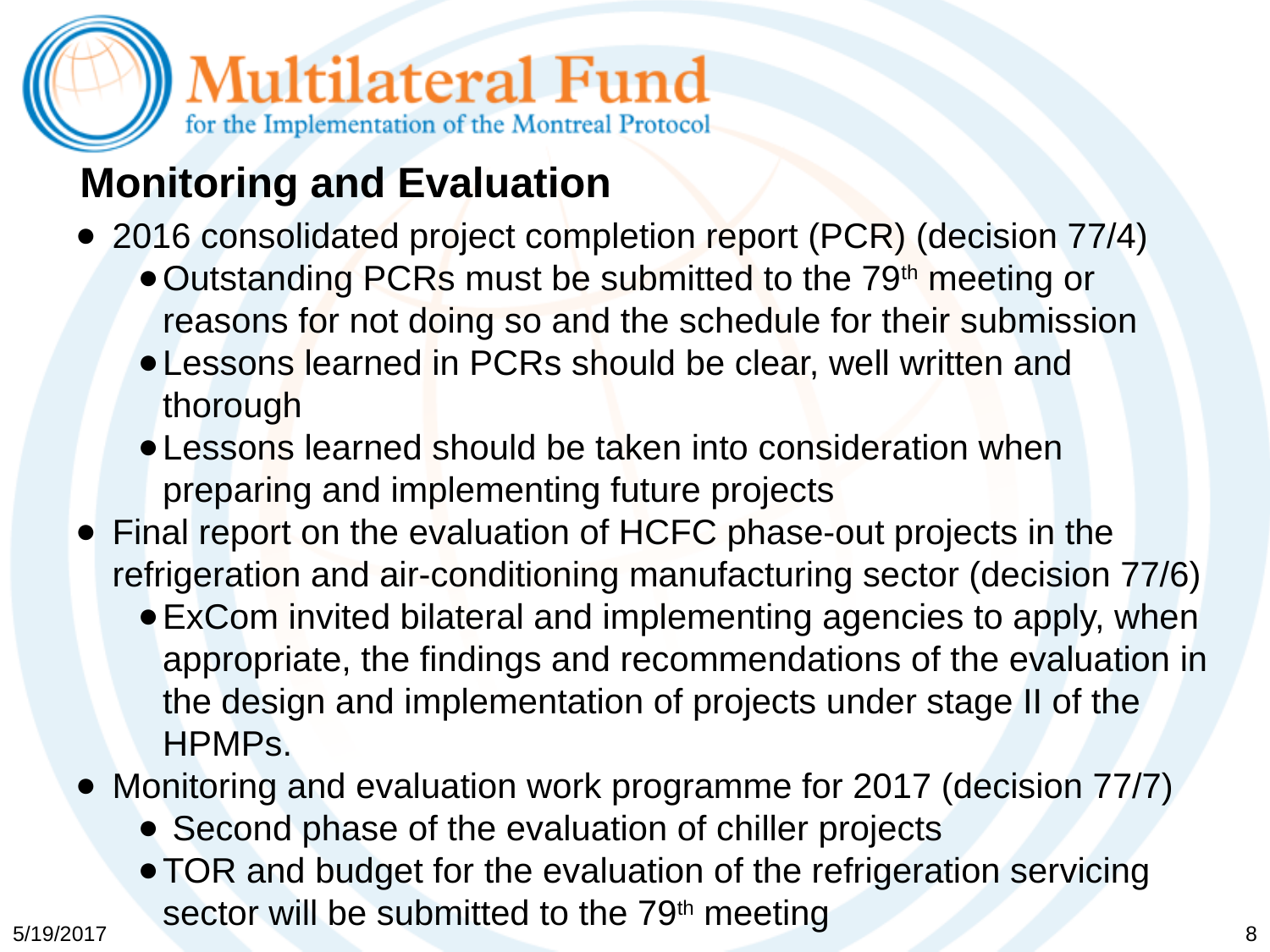

# Monitoring and Evaluation
2016 consolidated project completion report (PCR) (decision 77/4)
Outstanding PCRs must be submitted to the 79th meeting or reasons for not doing so and the schedule for their submission
Lessons learned in PCRs should be clear, well written and thorough
Lessons learned should be taken into consideration when preparing and implementing future projects
Final report on the evaluation of HCFC phase-out projects in the refrigeration and air-conditioning manufacturing sector (decision 77/6)
ExCom invited bilateral and implementing agencies to apply, when appropriate, the findings and recommendations of the evaluation in the design and implementation of projects under stage II of the HPMPs.
Monitoring and evaluation work programme for 2017 (decision 77/7)
 Second phase of the evaluation of chiller projects
TOR and budget for the evaluation of the refrigeration servicing sector will be submitted to the 79th meeting

5/19/2017
8